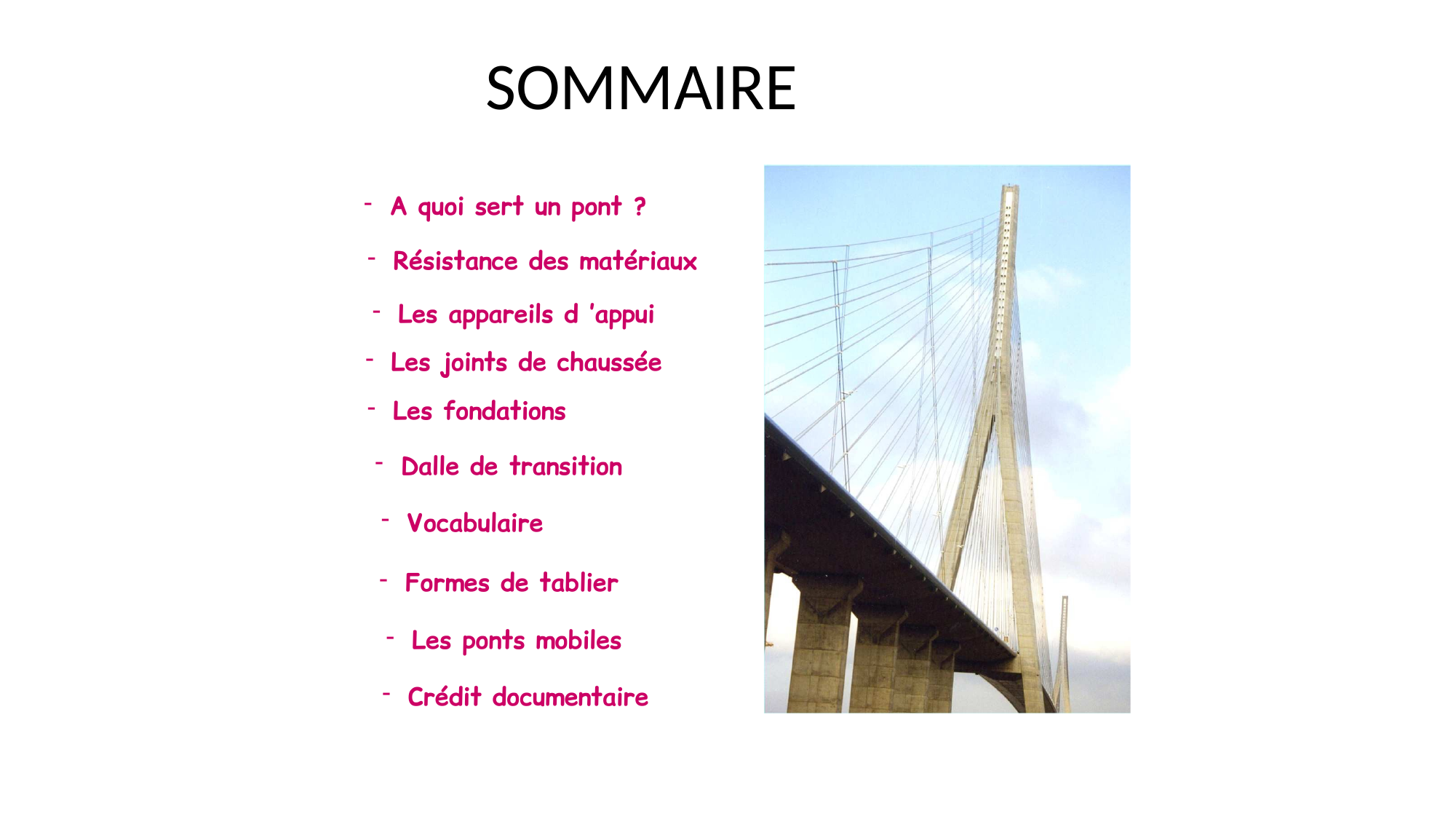

# SOMMAIRE

A quoi sert un pont ?
Résistance des matériaux
Les appareils d ’appui
Les joints de chaussée
Les fondations
Dalle de transition
Vocabulaire
Formes de tablier
Les ponts mobiles
Crédit documentaire